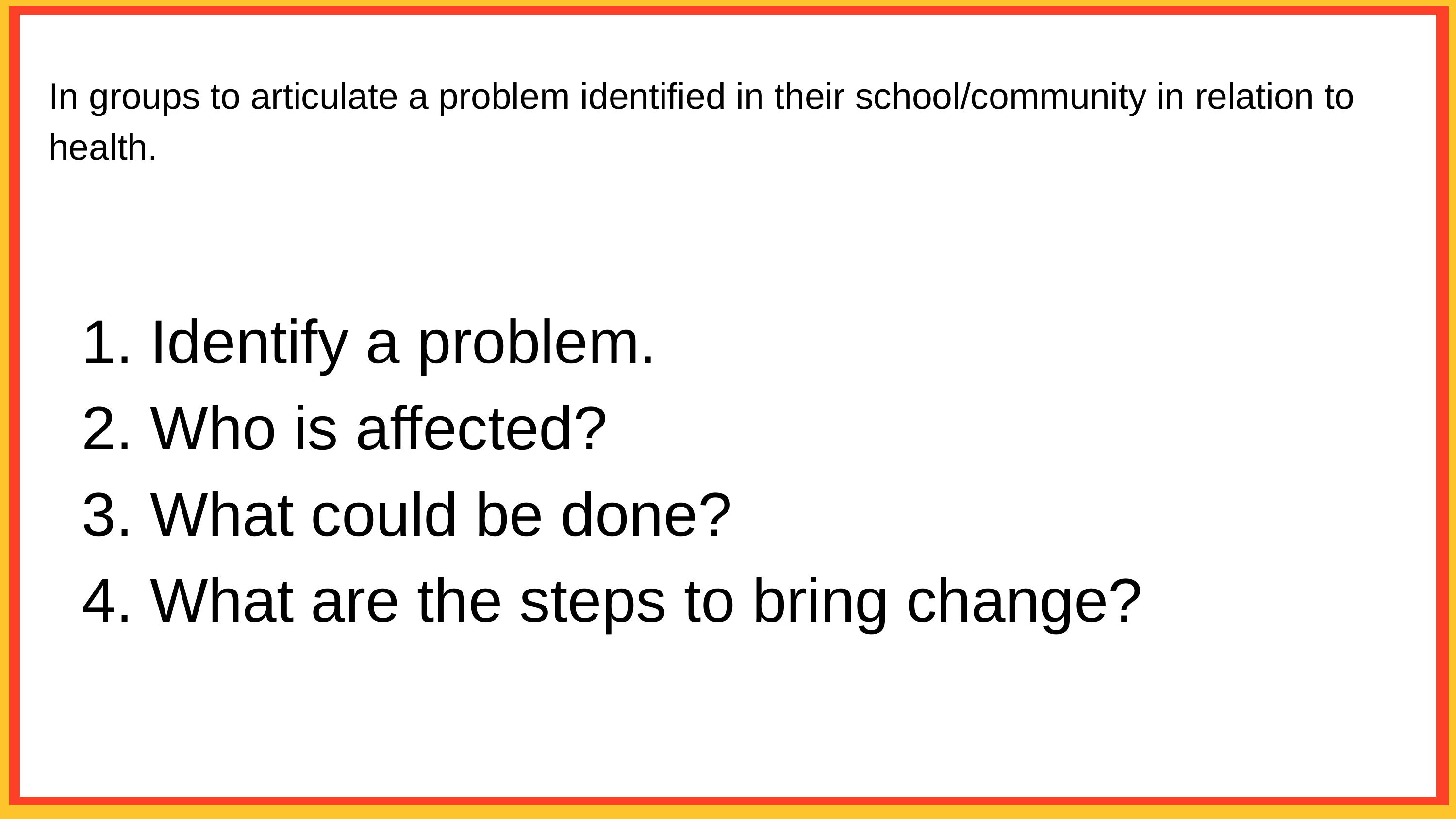

In groups to articulate a problem identified in their school/community in relation to health.
1. Identify a problem.
2. Who is affected?
3. What could be done?
4. What are the steps to bring change?